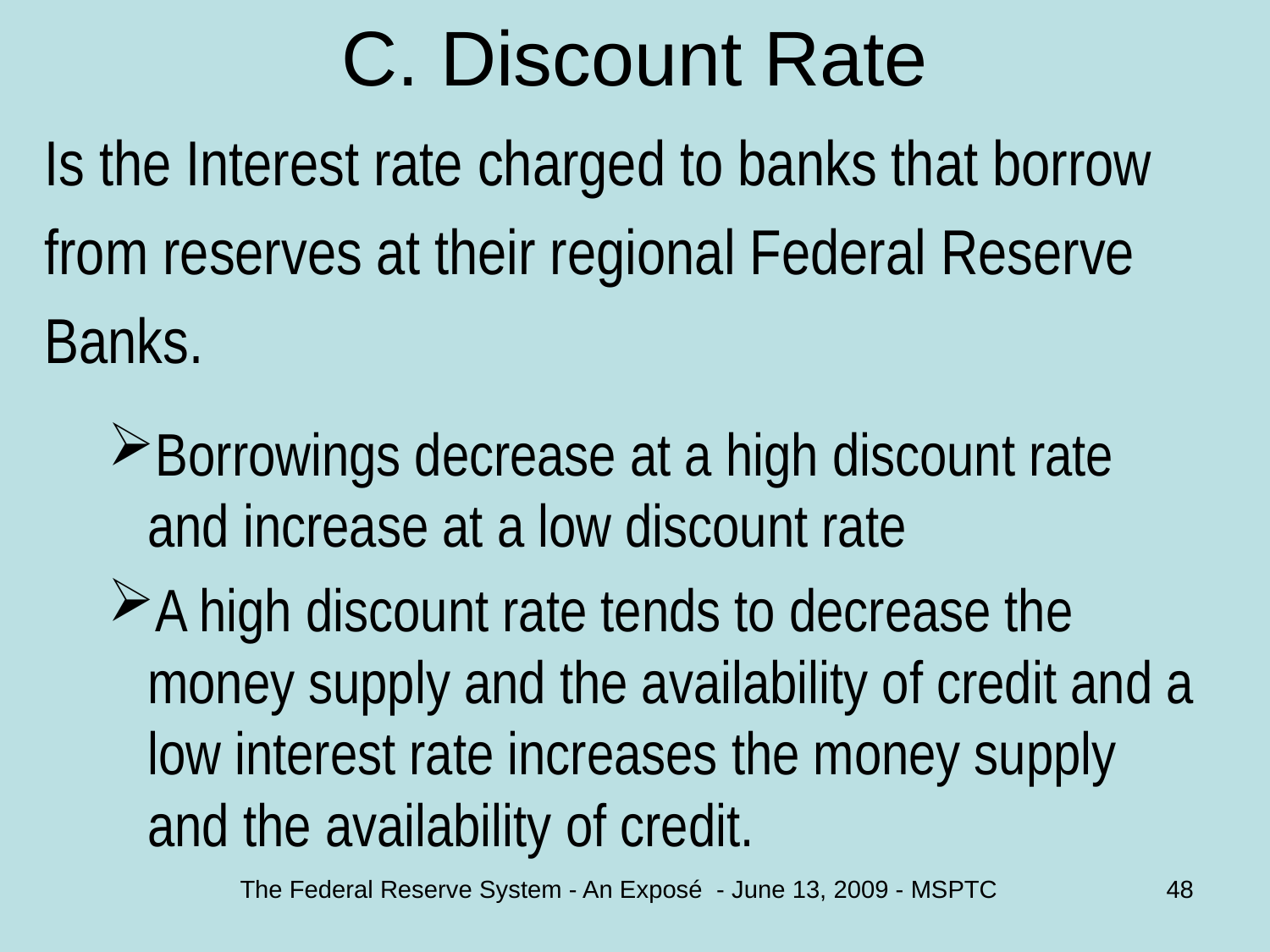

# C. Discount Rate
Is the Interest rate charged to banks that borrow
from reserves at their regional Federal Reserve
Banks.

Borrowings decrease at a high discount rate and increase at a low discount rate
A high discount rate tends to decrease the money supply and the availability of credit and a low interest rate increases the money supply and the availability of credit.

The Federal Reserve System - An Exposé  - June 13, 2009 - MSPTC
48